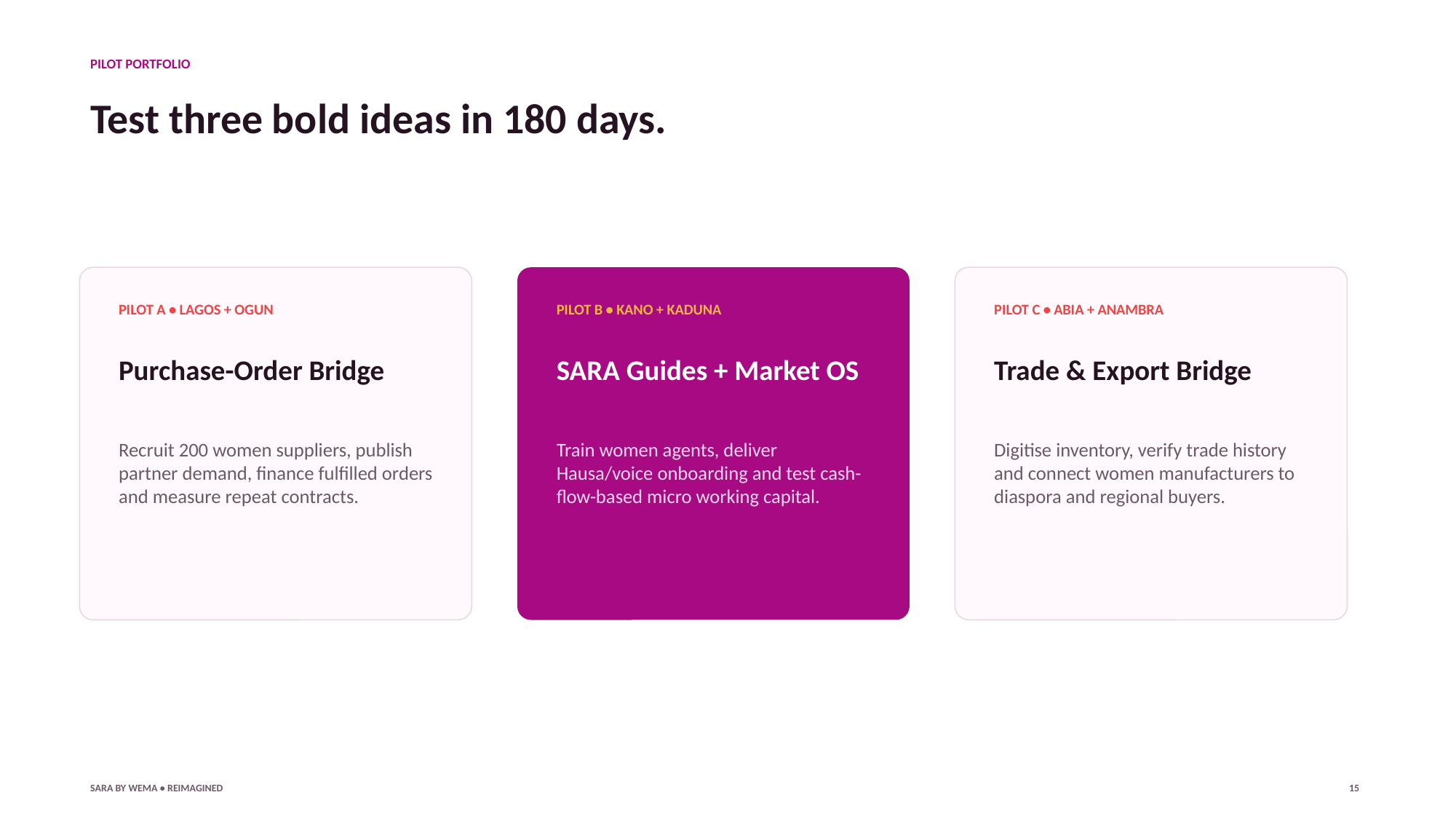

PILOT PORTFOLIO
Test three bold ideas in 180 days.

PILOT A • LAGOS + OGUN
PILOT B • KANO + KADUNA
PILOT C • ABIA + ANAMBRA
Purchase-Order Bridge
SARA Guides + Market OS
Trade & Export Bridge
Recruit 200 women suppliers, publish partner demand, finance fulfilled orders and measure repeat contracts.
Train women agents, deliver Hausa/voice onboarding and test cash-flow-based micro working capital.
Digitise inventory, verify trade history and connect women manufacturers to diaspora and regional buyers.
SARA BY WEMA • REIMAGINED
15